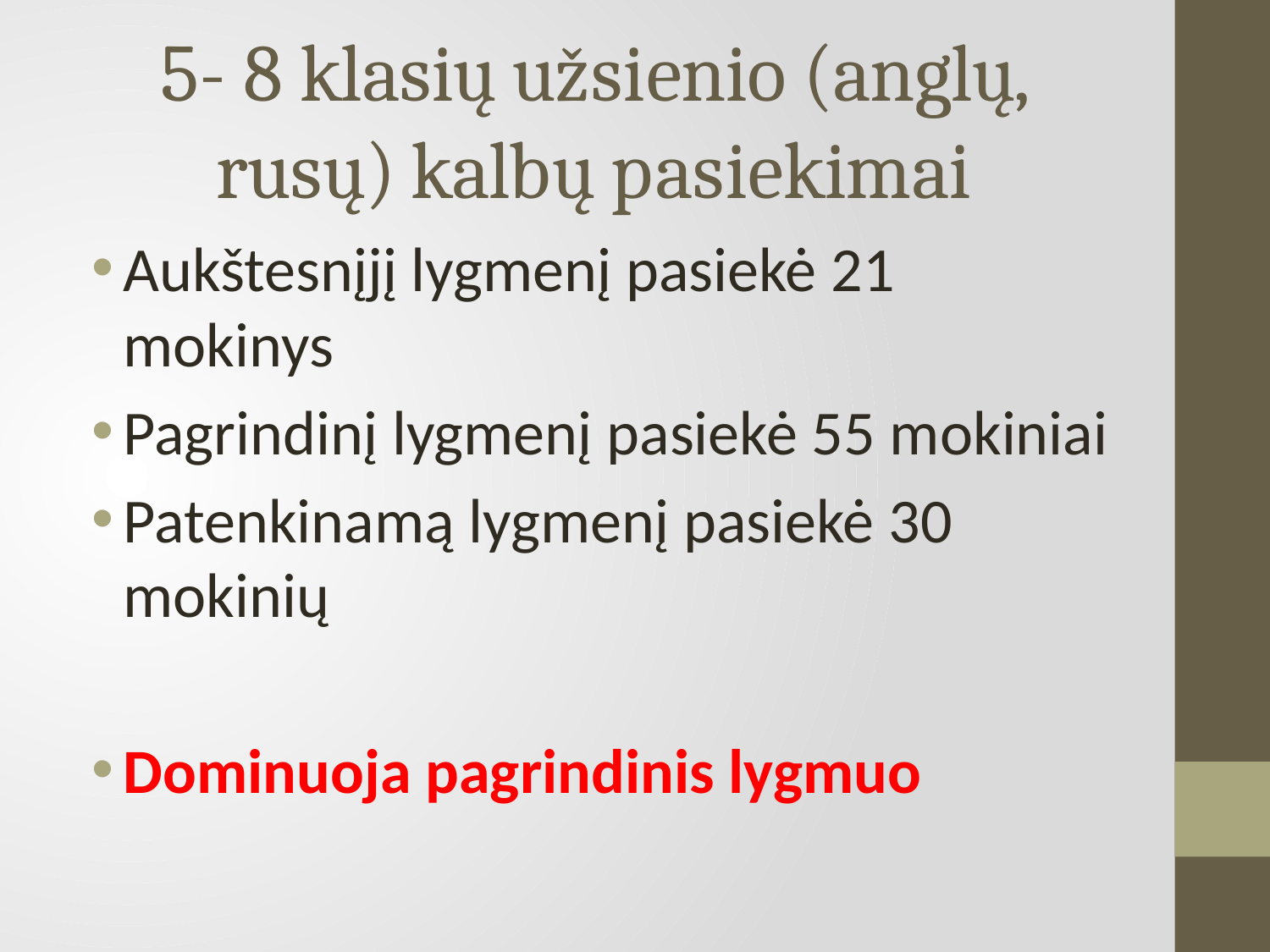

# 5- 8 klasių užsienio (anglų, rusų) kalbų pasiekimai
Aukštesnįjį lygmenį pasiekė 21 mokinys
Pagrindinį lygmenį pasiekė 55 mokiniai
Patenkinamą lygmenį pasiekė 30 mokinių

Dominuoja pagrindinis lygmuo